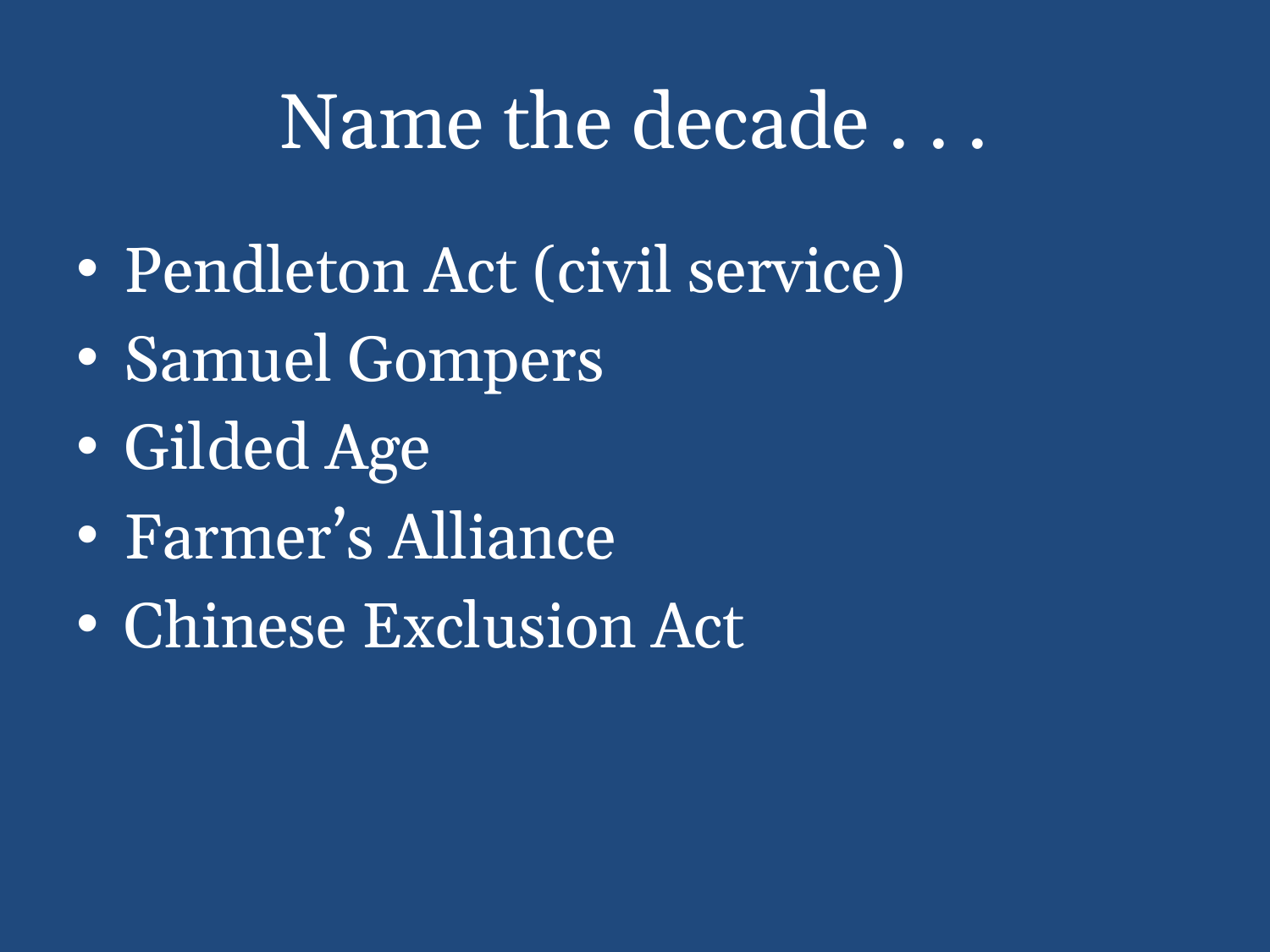

# Name the decade . . .
Pendleton Act (civil service)
Samuel Gompers
Gilded Age
Farmer’s Alliance
Chinese Exclusion Act